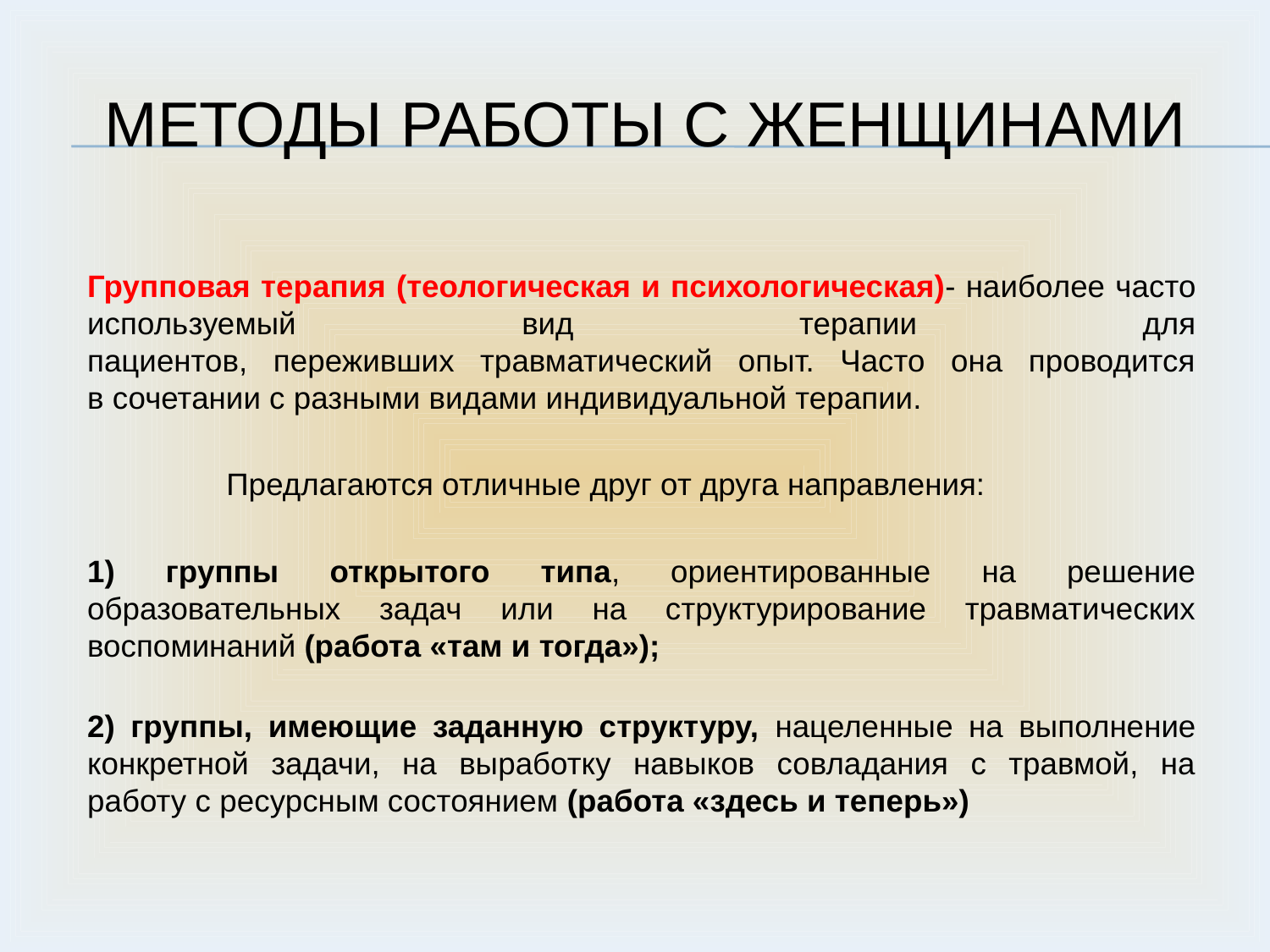

# Методы работы с женщинами

		Групповая терапия (теологическая и психологическая)- наиболее часто используемый вид терапии для
пациентов, переживших травматический опыт. Часто она проводится
в сочетании с разными видами индивидуальной терапии.

Предлагаются отличные друг от друга направления:

	1) группы открытого типа, ориентированные на решение образовательных задач или на структурирование травматических воспоминаний (работа «там и тогда»);
2) группы, имеющие заданную структуру, нацеленные на выполнение
конкретной задачи, на выработку навыков совладания с травмой, на
работу с ресурсным состоянием (работа «здесь и теперь»)